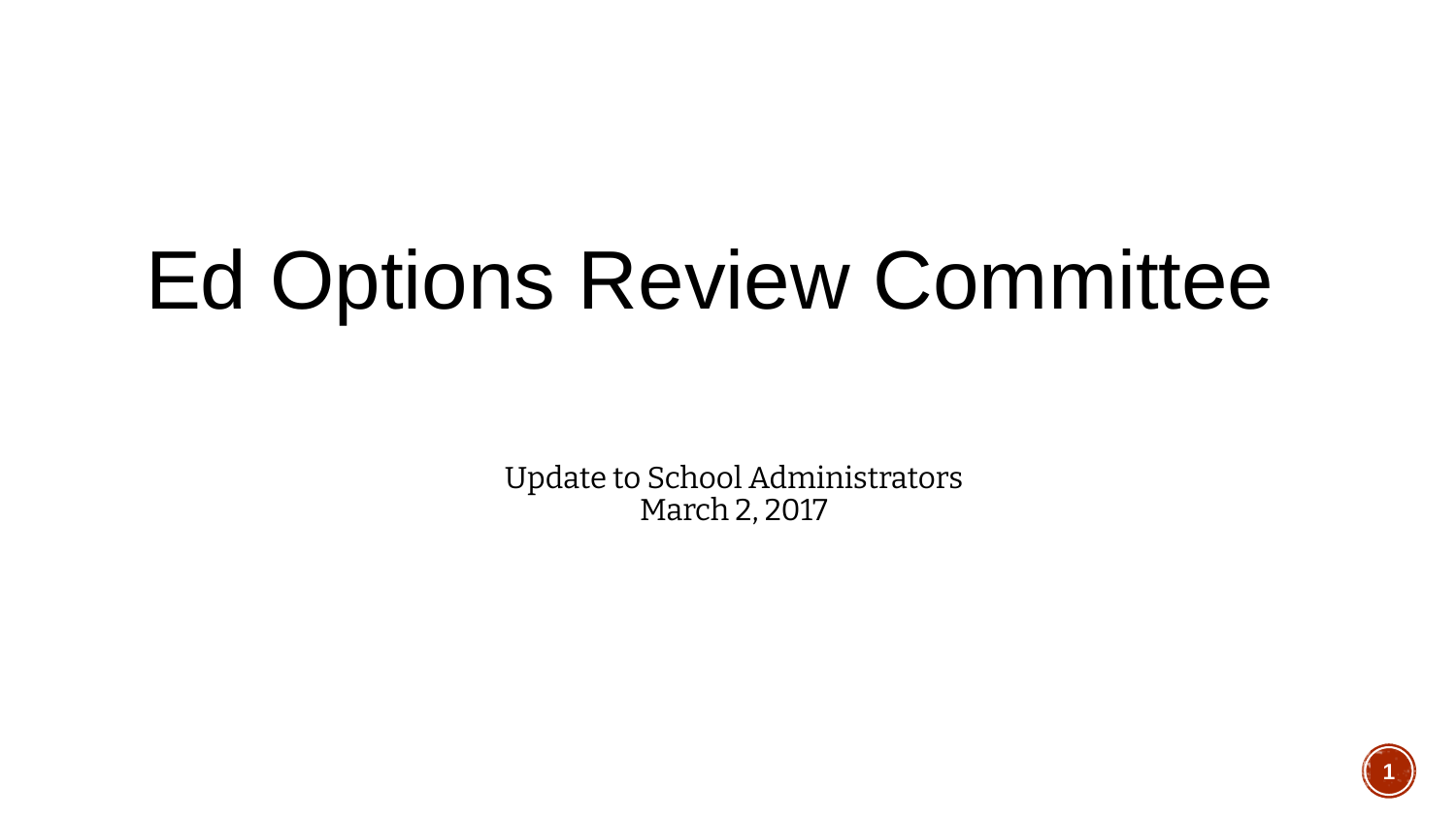

Ed Options Review Committee
Update to School Administrators
March 2, 2017
1